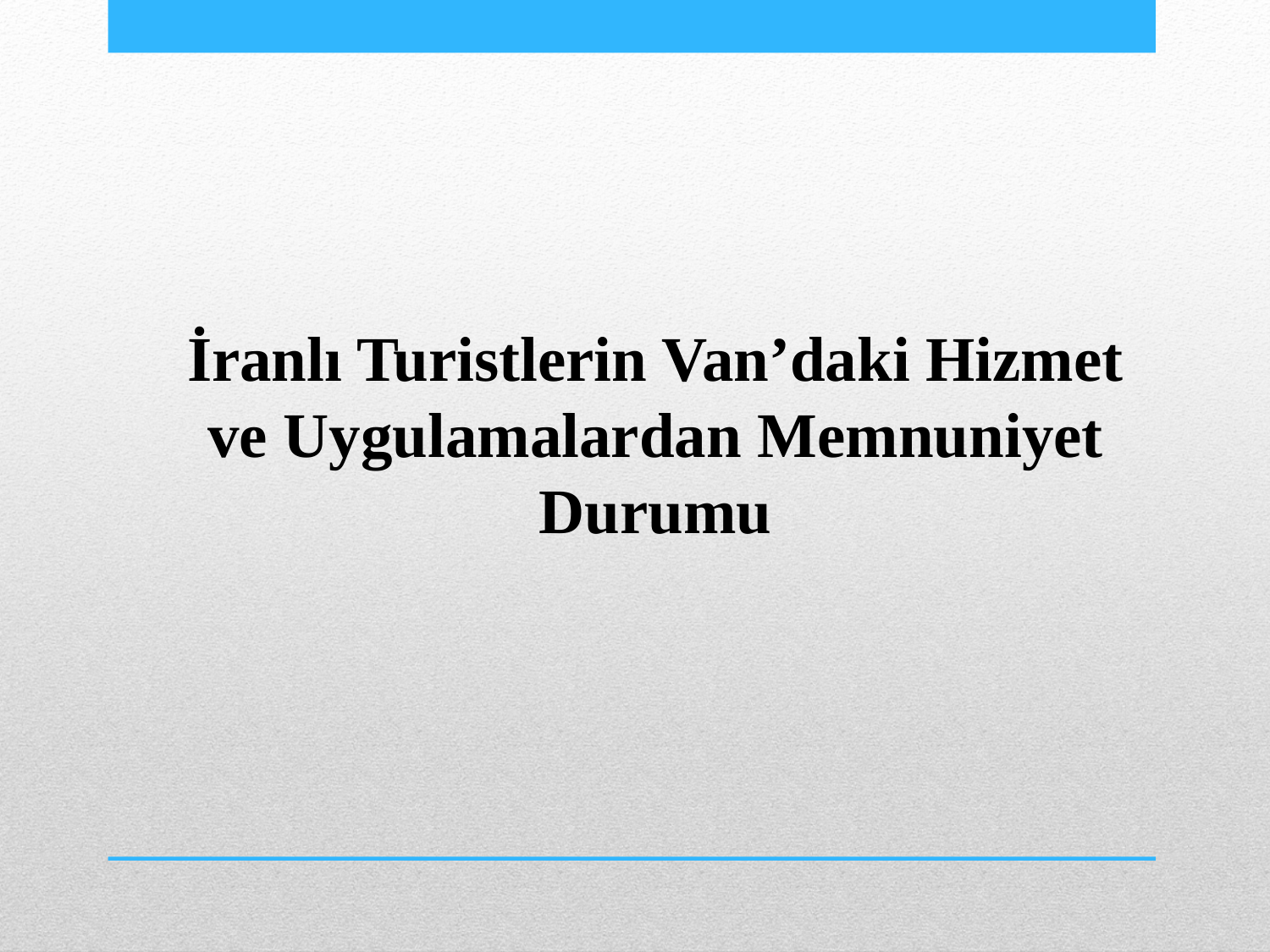

İranlı Turistlerin Van’daki Hizmet ve Uygulamalardan Memnuniyet Durumu